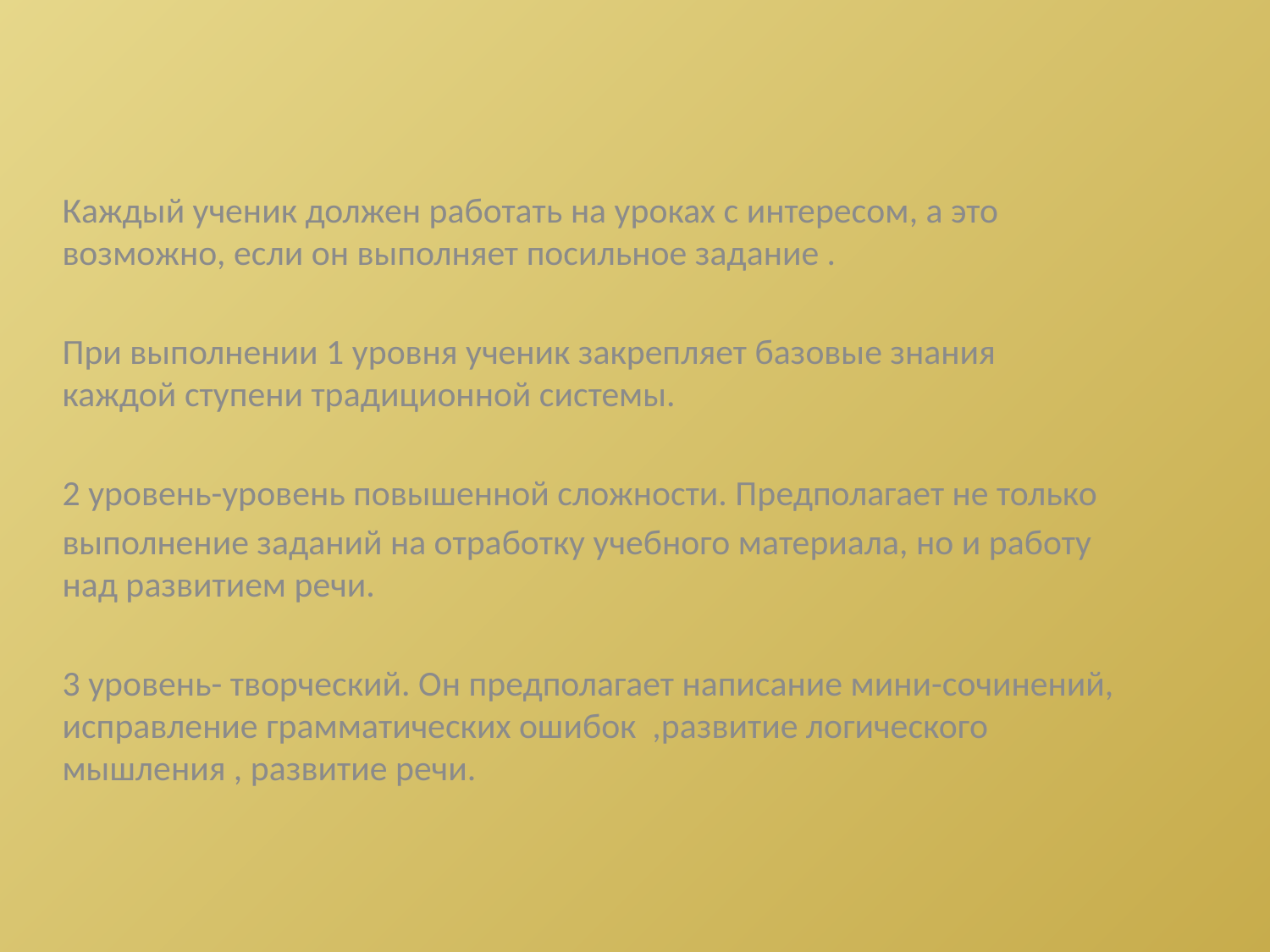

#
Каждый ученик должен работать на уроках с интересом, а это  возможно, если он выполняет посильное задание .

При выполнении 1 уровня ученик закрепляет базовые знания каждой ступени традиционной системы.

2 уровень-уровень повышенной сложности. Предполагает не только
выполнение заданий на отработку учебного материала, но и работу над развитием речи.

3 уровень- творческий. Он предполагает написание мини-сочинений, исправление грамматических ошибок  ,развитие логического мышления , развитие речи.